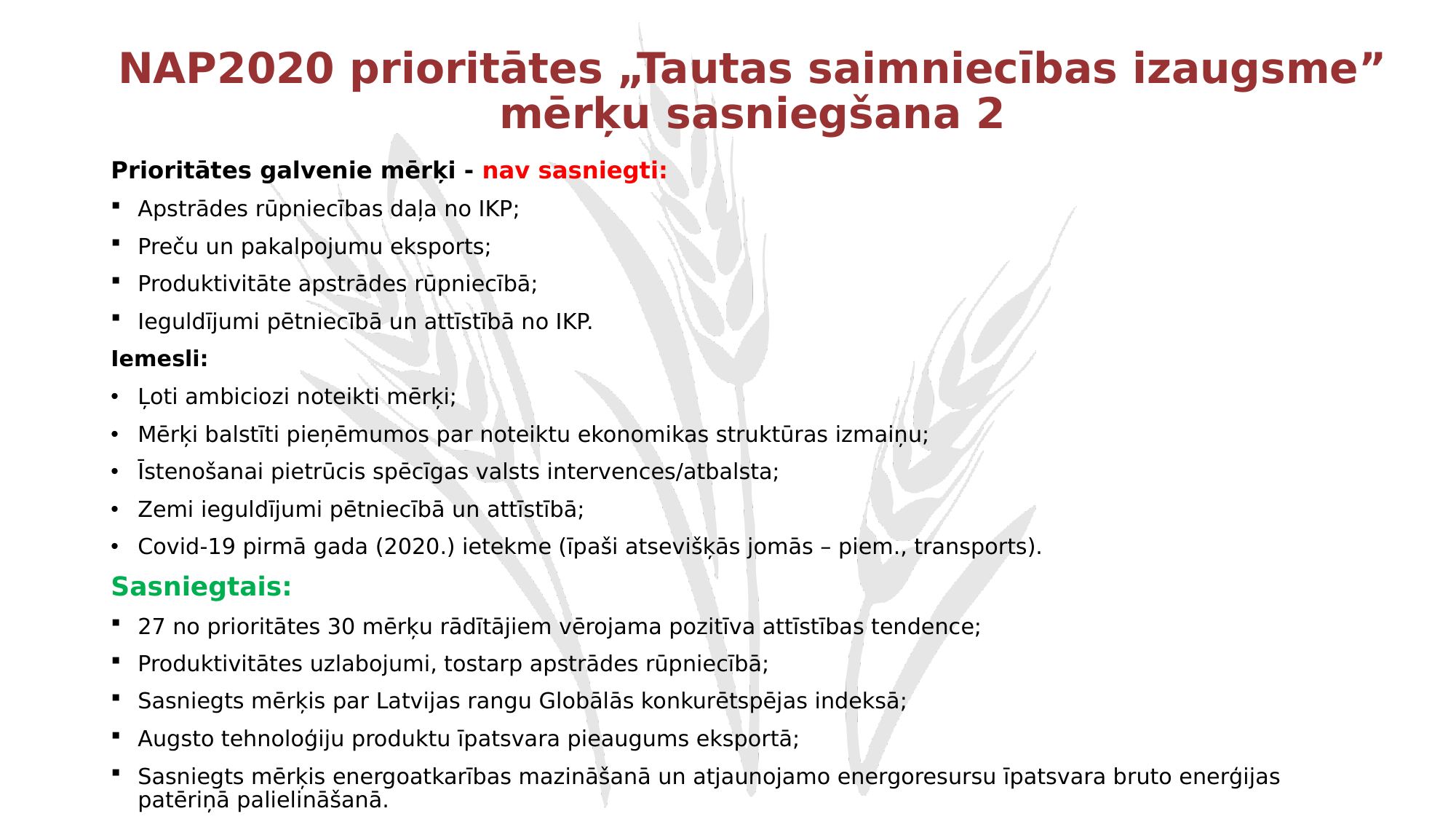

# NAP2020 prioritātes „Tautas saimniecības izaugsme” mērķu sasniegšana 2
Prioritātes galvenie mērķi - nav sasniegti:
Apstrādes rūpniecības daļa no IKP;
Preču un pakalpojumu eksports;
Produktivitāte apstrādes rūpniecībā;
Ieguldījumi pētniecībā un attīstībā no IKP.
Iemesli:
Ļoti ambiciozi noteikti mērķi;
Mērķi balstīti pieņēmumos par noteiktu ekonomikas struktūras izmaiņu;
Īstenošanai pietrūcis spēcīgas valsts intervences/atbalsta;
Zemi ieguldījumi pētniecībā un attīstībā;
Covid-19 pirmā gada (2020.) ietekme (īpaši atsevišķās jomās – piem., transports).
Sasniegtais:
27 no prioritātes 30 mērķu rādītājiem vērojama pozitīva attīstības tendence;
Produktivitātes uzlabojumi, tostarp apstrādes rūpniecībā;
Sasniegts mērķis par Latvijas rangu Globālās konkurētspējas indeksā;
Augsto tehnoloģiju produktu īpatsvara pieaugums eksportā;
Sasniegts mērķis energoatkarības mazināšanā un atjaunojamo energoresursu īpatsvara bruto enerģijas patēriņā palielināšanā.